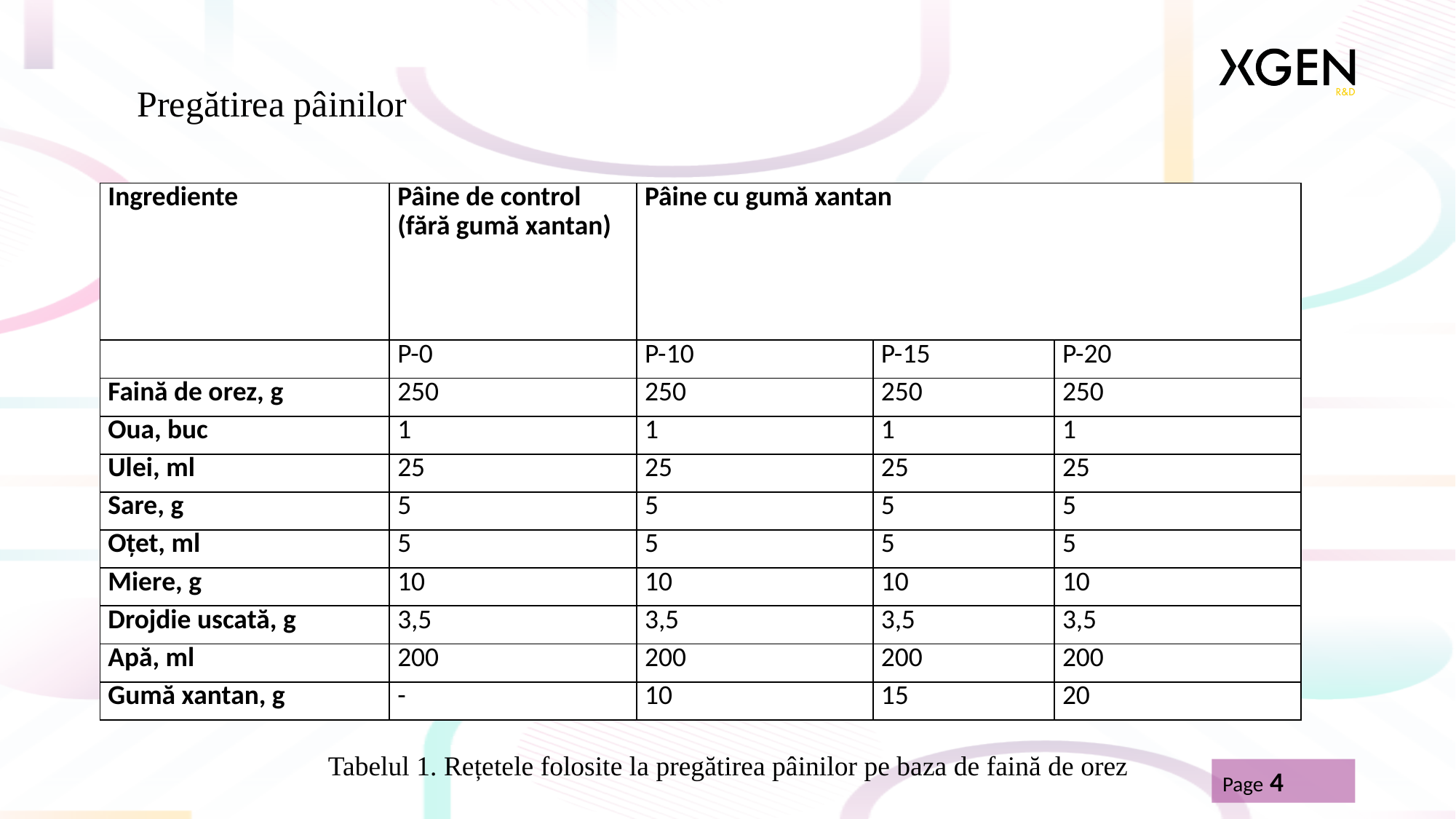

# Pregătirea pâinilor
| Ingrediente | Pâine de control (fără gumă xantan) | Pâine cu gumă xantan |  |  |
| --- | --- | --- | --- | --- |
|  | P-0 | P-10 | P-15 | P-20 |
| Faină de orez, g | 250 | 250 | 250 | 250 |
| Oua, buc | 1 | 1 | 1 | 1 |
| Ulei, ml | 25 | 25 | 25 | 25 |
| Sare, g | 5 | 5 | 5 | 5 |
| Oțet, ml | 5 | 5 | 5 | 5 |
| Miere, g | 10 | 10 | 10 | 10 |
| Drojdie uscată, g | 3,5 | 3,5 | 3,5 | 3,5 |
| Apă, ml | 200 | 200 | 200 | 200 |
| Gumă xantan, g | - | 10 | 15 | 20 |
Tabelul 1. Rețetele folosite la pregătirea pâinilor pe baza de faină de orez
Page 4